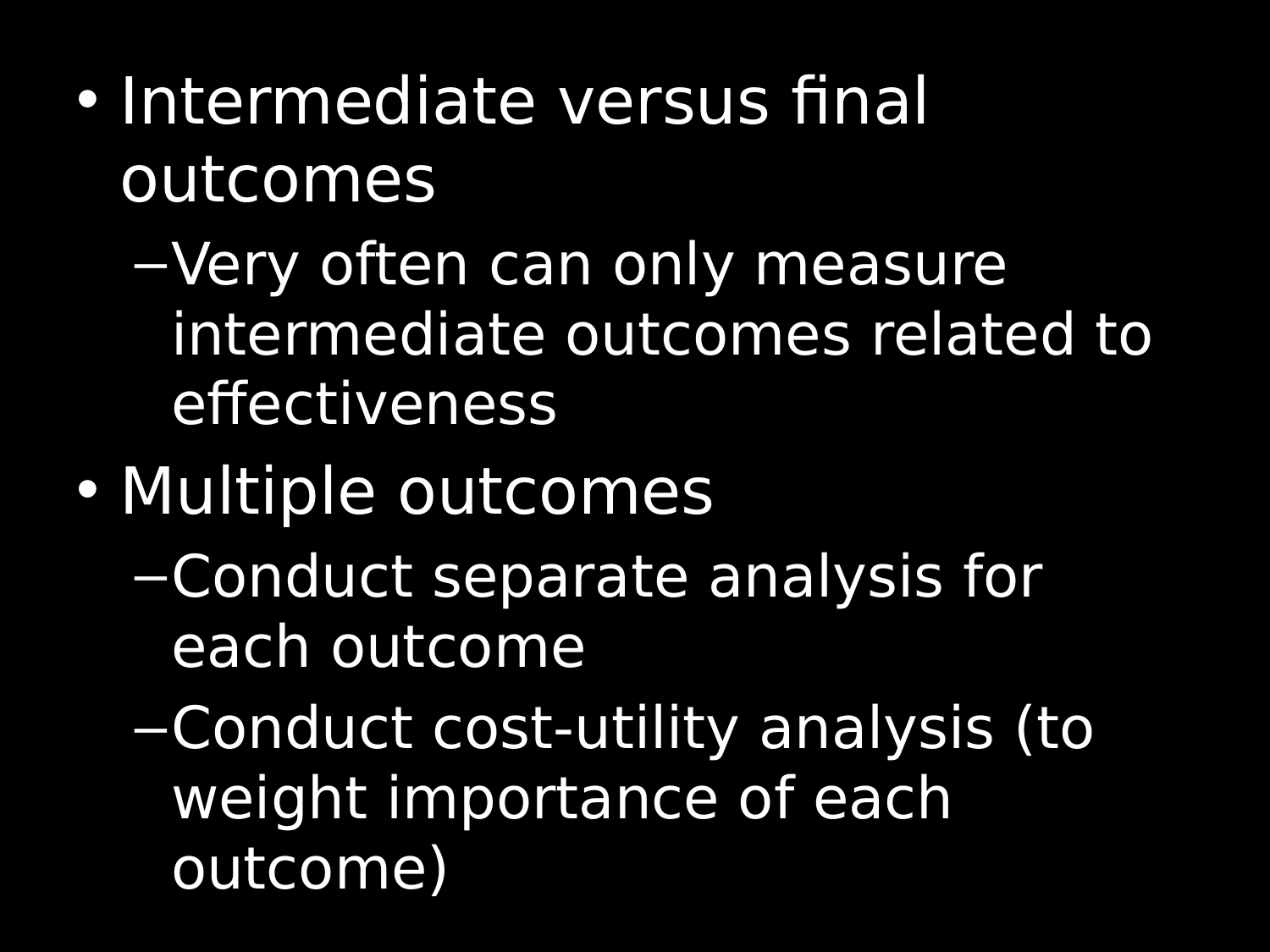

Intermediate versus final outcomes
Very often can only measure intermediate outcomes related to effectiveness
Multiple outcomes
Conduct separate analysis for each outcome
Conduct cost-utility analysis (to weight importance of each outcome)